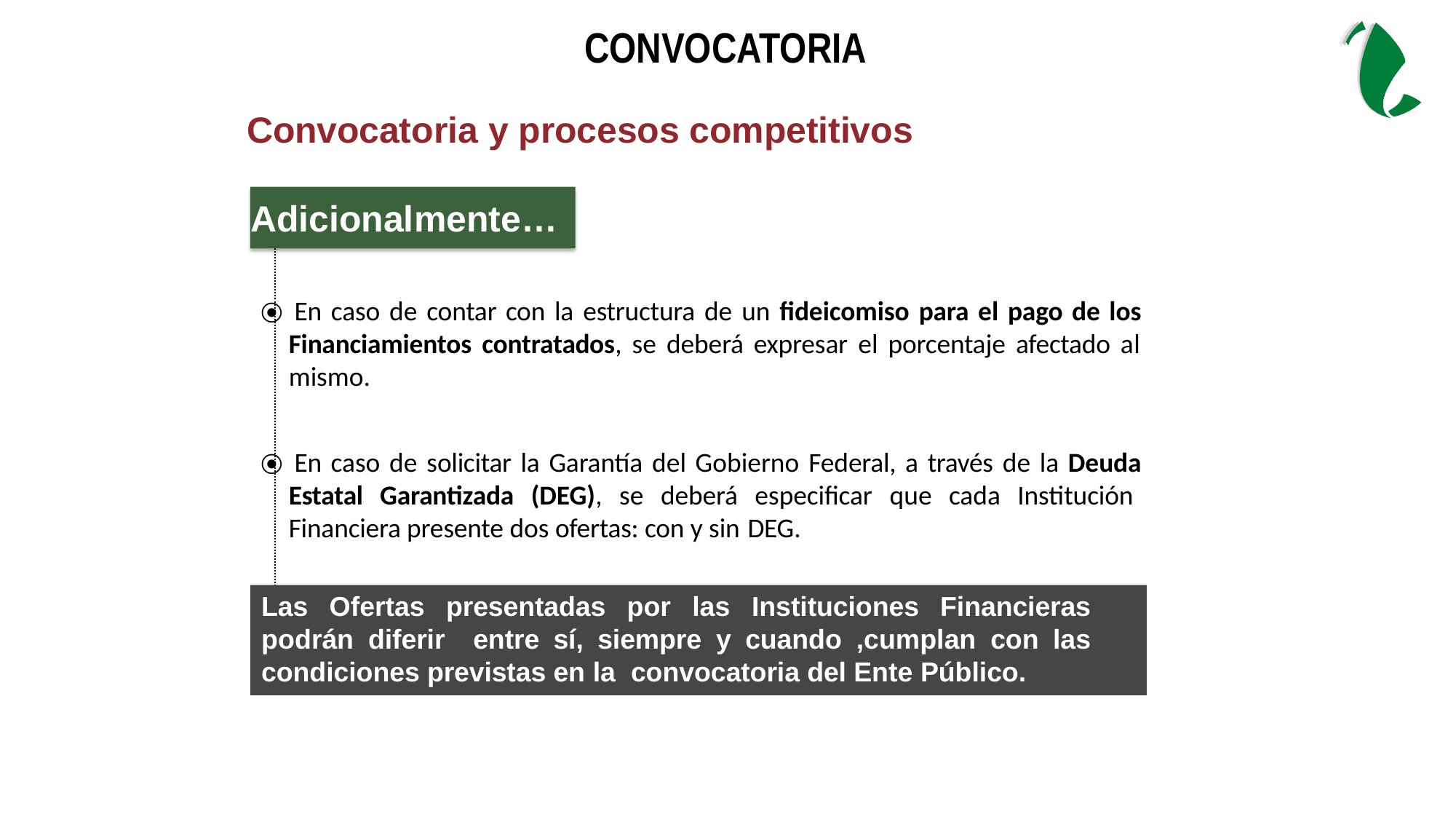

CONVOCATORIA
Convocatoria y procesos competitivos

Adicionalmente…

⦿ En caso de contar con la estructura de un fideicomiso para el pago de los  Financiamientos contratados, se deberá expresar el porcentaje afectado al  mismo.

⦿ En caso de solicitar la Garantía del Gobierno Federal, a través de la Deuda  Estatal Garantizada (DEG), se deberá especificar que cada Institución  Financiera presente dos ofertas: con y sin DEG.

Adicionalmente…

Las Ofertas presentadas por las Instituciones Financieras podrán diferir  entre sí, siempre y cuando ,cumplan con las condiciones previstas en la  convocatoria del Ente Público.